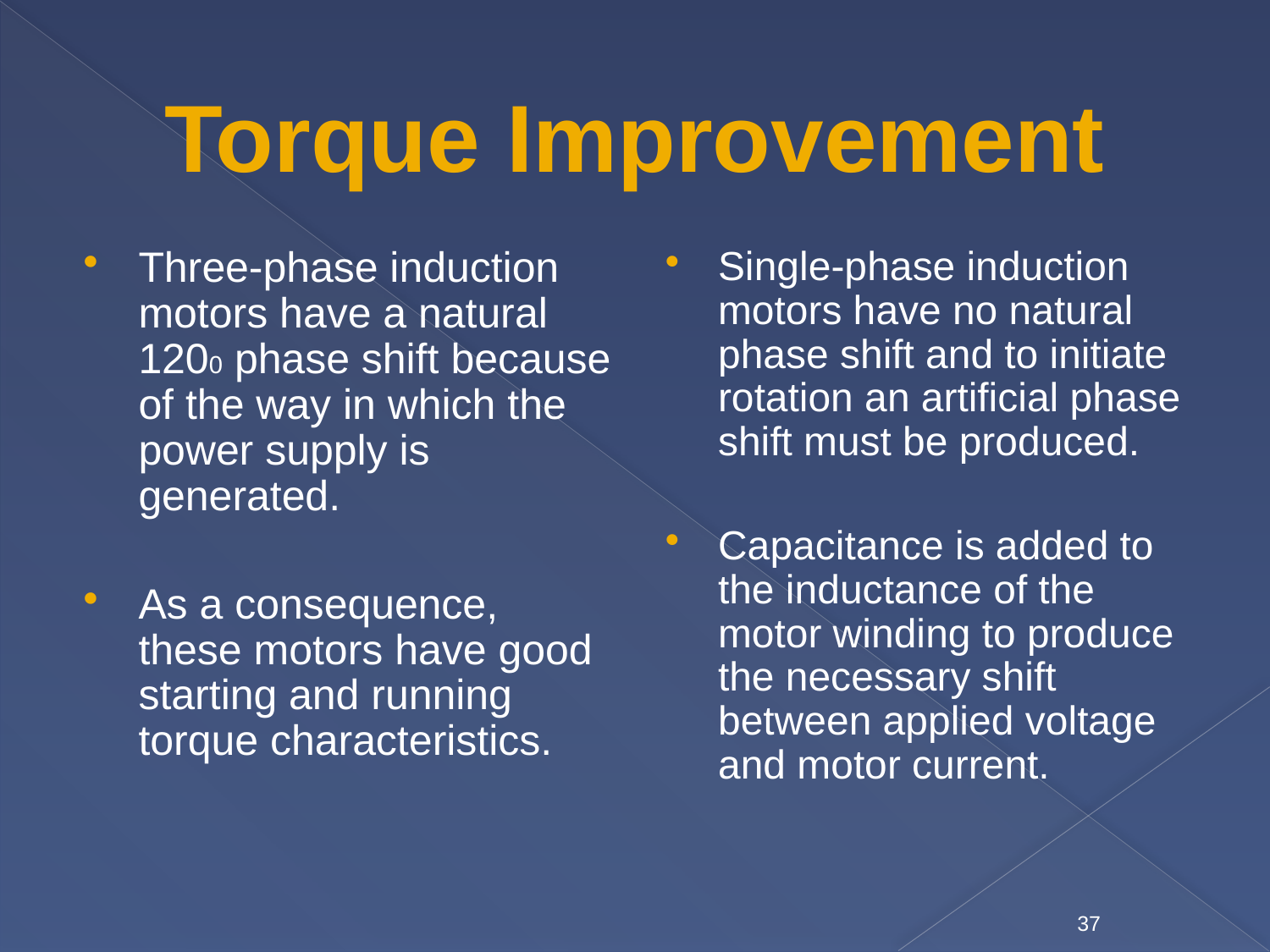

# Torque Improvement
Three-phase induction motors have a natural 1200 phase shift because of the way in which the power supply is generated.

As a consequence, these motors have good starting and running torque characteristics.
Single-phase induction motors have no natural phase shift and to initiate rotation an artificial phase shift must be produced.

Capacitance is added to the inductance of the motor winding to produce the necessary shift between applied voltage and motor current.

37